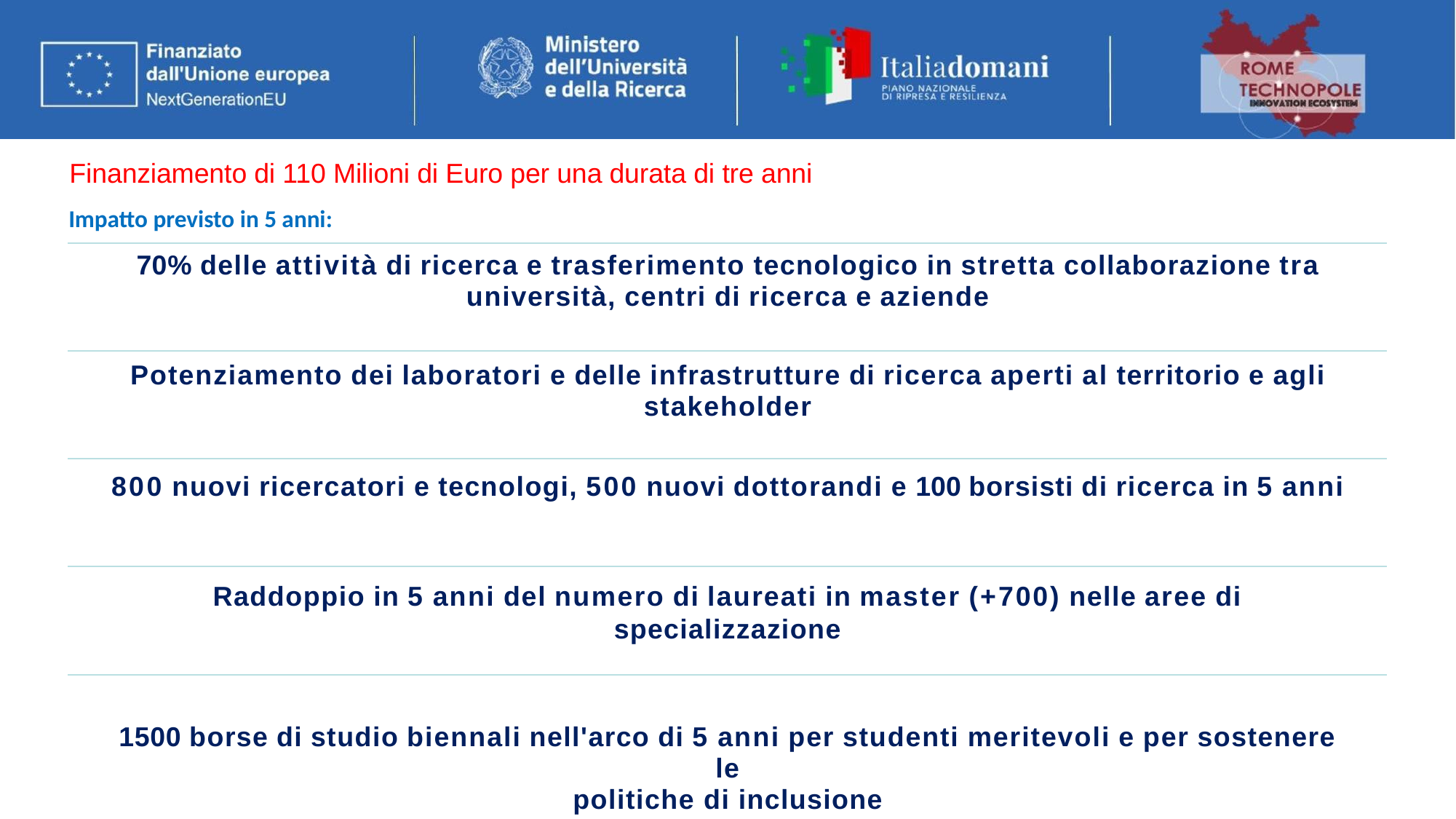

Finanziamento di 110 Milioni di Euro per una durata di tre anni
# Impatto previsto in 5 anni:

70% delle attività di ricerca e trasferimento tecnologico in stretta collaborazione tra
università, centri di ricerca e aziende

Potenziamento dei laboratori e delle infrastrutture di ricerca aperti al territorio e agli
stakeholder

800 nuovi ricercatori e tecnologi, 500 nuovi dottorandi e 100 borsisti di ricerca in 5 anni

Raddoppio in 5 anni del numero di laureati in master (+700) nelle aree di specializzazione

1500 borse di studio biennali nell'arco di 5 anni per studenti meritevoli e per sostenere le
politiche di inclusione